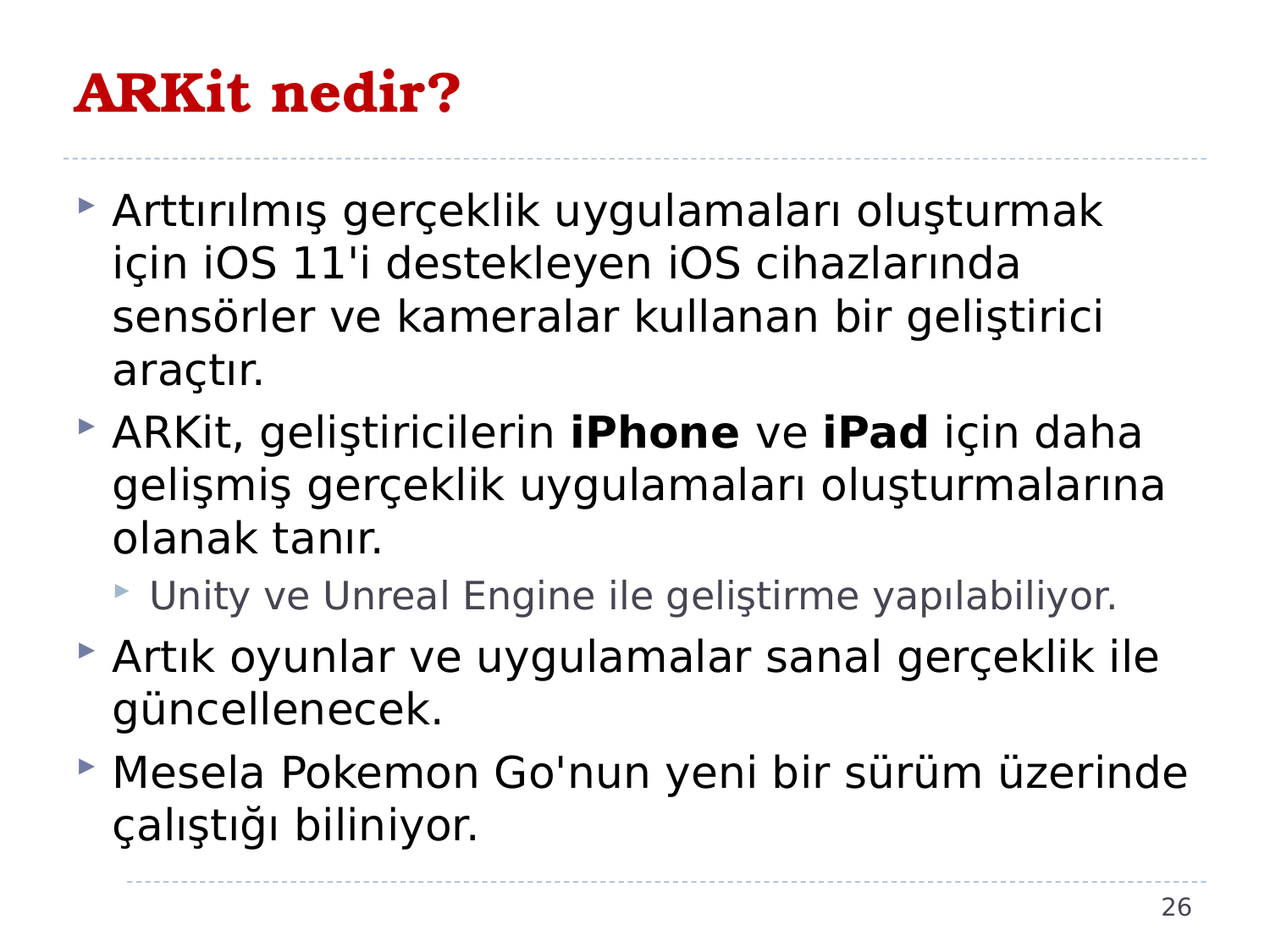

# ARKit nedir?
Arttırılmış gerçeklik uygulamaları oluşturmak için iOS 11'i destekleyen iOS cihazlarında sensörler ve kameralar kullanan bir geliştirici araçtır.
ARKit, geliştiricilerin iPhone ve iPad için daha gelişmiş gerçeklik uygulamaları oluşturmalarına olanak tanır.
Unity ve Unreal Engine ile geliştirme yapılabiliyor.
Artık oyunlar ve uygulamalar sanal gerçeklik ile güncellenecek.
Mesela Pokemon Go'nun yeni bir sürüm üzerinde çalıştığı biliniyor.
26